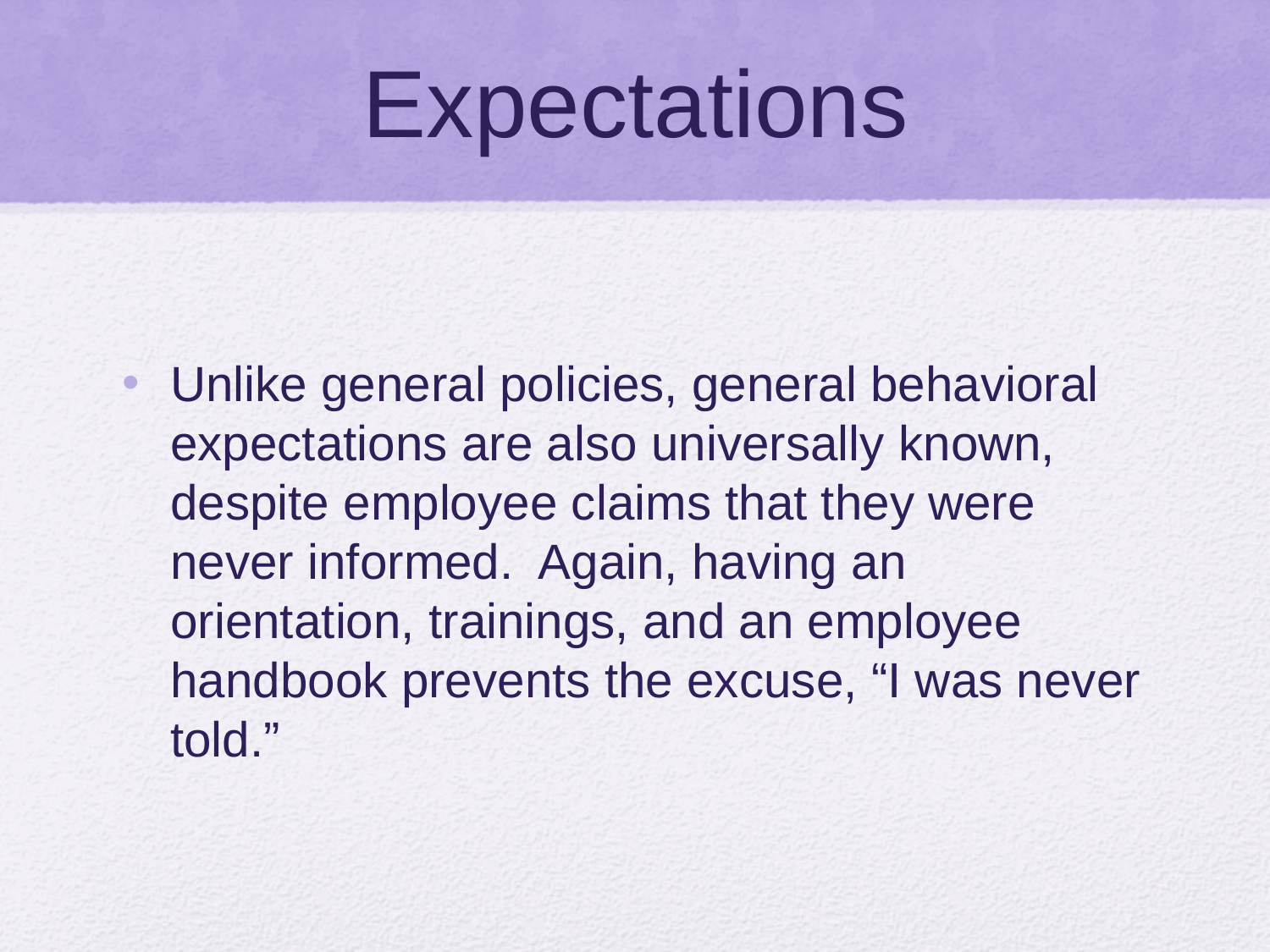

# Expectations

Unlike general policies, general behavioral expectations are also universally known, despite employee claims that they were never informed.  Again, having an orientation, trainings, and an employee handbook prevents the excuse, “I was never told.”